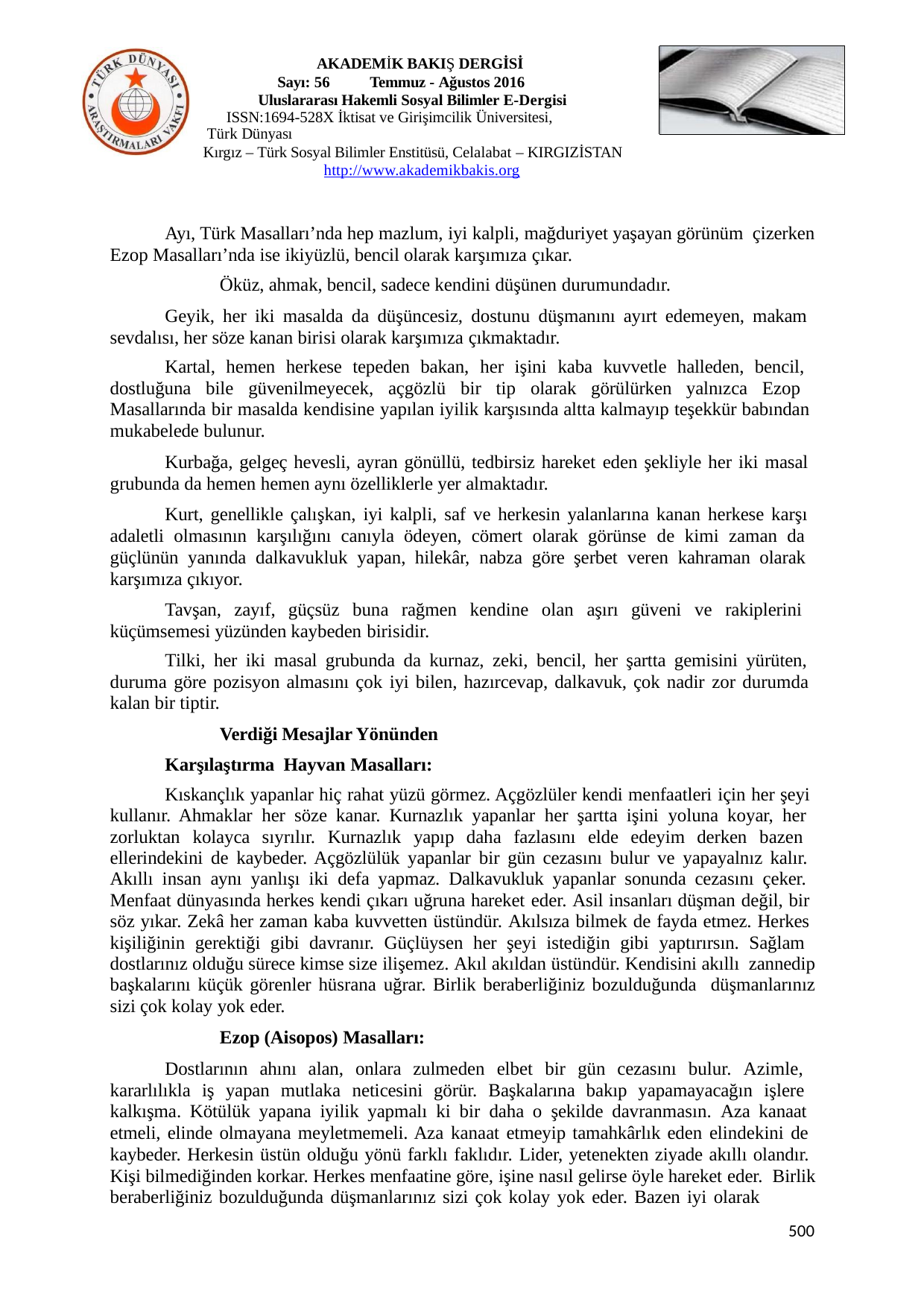

AKADEMİK BAKIŞ DERGİSİ
Sayı: 56	Temmuz - Ağustos 2016  Uluslararası Hakemli Sosyal Bilimler E-Dergisi
ISSN:1694-528X İktisat ve Girişimcilik Üniversitesi, Türk Dünyası
Kırgız – Türk Sosyal Bilimler Enstitüsü, Celalabat – KIRGIZİSTAN  http://www.akademikbakis.org

Ayı, Türk Masalları’nda hep mazlum, iyi kalpli, mağduriyet yaşayan görünüm  çizerken Ezop Masalları’nda ise ikiyüzlü, bencil olarak karşımıza çıkar.
Öküz, ahmak, bencil, sadece kendini düşünen durumundadır.
Geyik, her iki masalda da düşüncesiz, dostunu düşmanını ayırt edemeyen, makam  sevdalısı, her söze kanan birisi olarak karşımıza çıkmaktadır.
Kartal, hemen herkese tepeden bakan, her işini kaba kuvvetle halleden, bencil,  dostluğuna bile güvenilmeyecek, açgözlü bir tip olarak görülürken yalnızca Ezop  Masallarında bir masalda kendisine yapılan iyilik karşısında altta kalmayıp teşekkür babından  mukabelede bulunur.
Kurbağa, gelgeç hevesli, ayran gönüllü, tedbirsiz hareket eden şekliyle her iki masal  grubunda da hemen hemen aynı özelliklerle yer almaktadır.
Kurt, genellikle çalışkan, iyi kalpli, saf ve herkesin yalanlarına kanan herkese karşı  adaletli olmasının karşılığını canıyla ödeyen, cömert olarak görünse de kimi zaman da  güçlünün yanında dalkavukluk yapan, hilekâr, nabza göre şerbet veren kahraman olarak  karşımıza çıkıyor.
Tavşan, zayıf, güçsüz buna rağmen kendine olan aşırı güveni ve rakiplerini  küçümsemesi yüzünden kaybeden birisidir.
Tilki, her iki masal grubunda da kurnaz, zeki, bencil, her şartta gemisini yürüten,  duruma göre pozisyon almasını çok iyi bilen, hazırcevap, dalkavuk, çok nadir zor durumda  kalan bir tiptir.
Verdiği Mesajlar Yönünden Karşılaştırma  Hayvan Masalları:
Kıskançlık yapanlar hiç rahat yüzü görmez. Açgözlüler kendi menfaatleri için her şeyi  kullanır. Ahmaklar her söze kanar. Kurnazlık yapanlar her şartta işini yoluna koyar, her  zorluktan kolayca sıyrılır. Kurnazlık yapıp daha fazlasını elde edeyim derken bazen  ellerindekini de kaybeder. Açgözlülük yapanlar bir gün cezasını bulur ve yapayalnız kalır.  Akıllı insan aynı yanlışı iki defa yapmaz. Dalkavukluk yapanlar sonunda cezasını çeker.  Menfaat dünyasında herkes kendi çıkarı uğruna hareket eder. Asil insanları düşman değil, bir  söz yıkar. Zekâ her zaman kaba kuvvetten üstündür. Akılsıza bilmek de fayda etmez. Herkes  kişiliğinin gerektiği gibi davranır. Güçlüysen her şeyi istediğin gibi yaptırırsın. Sağlam  dostlarınız olduğu sürece kimse size ilişemez. Akıl akıldan üstündür. Kendisini akıllı  zannedip başkalarını küçük görenler hüsrana uğrar. Birlik beraberliğiniz bozulduğunda  düşmanlarınız sizi çok kolay yok eder.
Ezop (Aisopos) Masalları:
Dostlarının ahını alan, onlara zulmeden elbet bir gün cezasını bulur. Azimle,  kararlılıkla iş yapan mutlaka neticesini görür. Başkalarına bakıp yapamayacağın işlere  kalkışma. Kötülük yapana iyilik yapmalı ki bir daha o şekilde davranmasın. Aza kanaat  etmeli, elinde olmayana meyletmemeli. Aza kanaat etmeyip tamahkârlık eden elindekini de  kaybeder. Herkesin üstün olduğu yönü farklı faklıdır. Lider, yetenekten ziyade akıllı olandır.  Kişi bilmediğinden korkar. Herkes menfaatine göre, işine nasıl gelirse öyle hareket eder.  Birlik beraberliğiniz bozulduğunda düşmanlarınız sizi çok kolay yok eder. Bazen iyi olarak
500